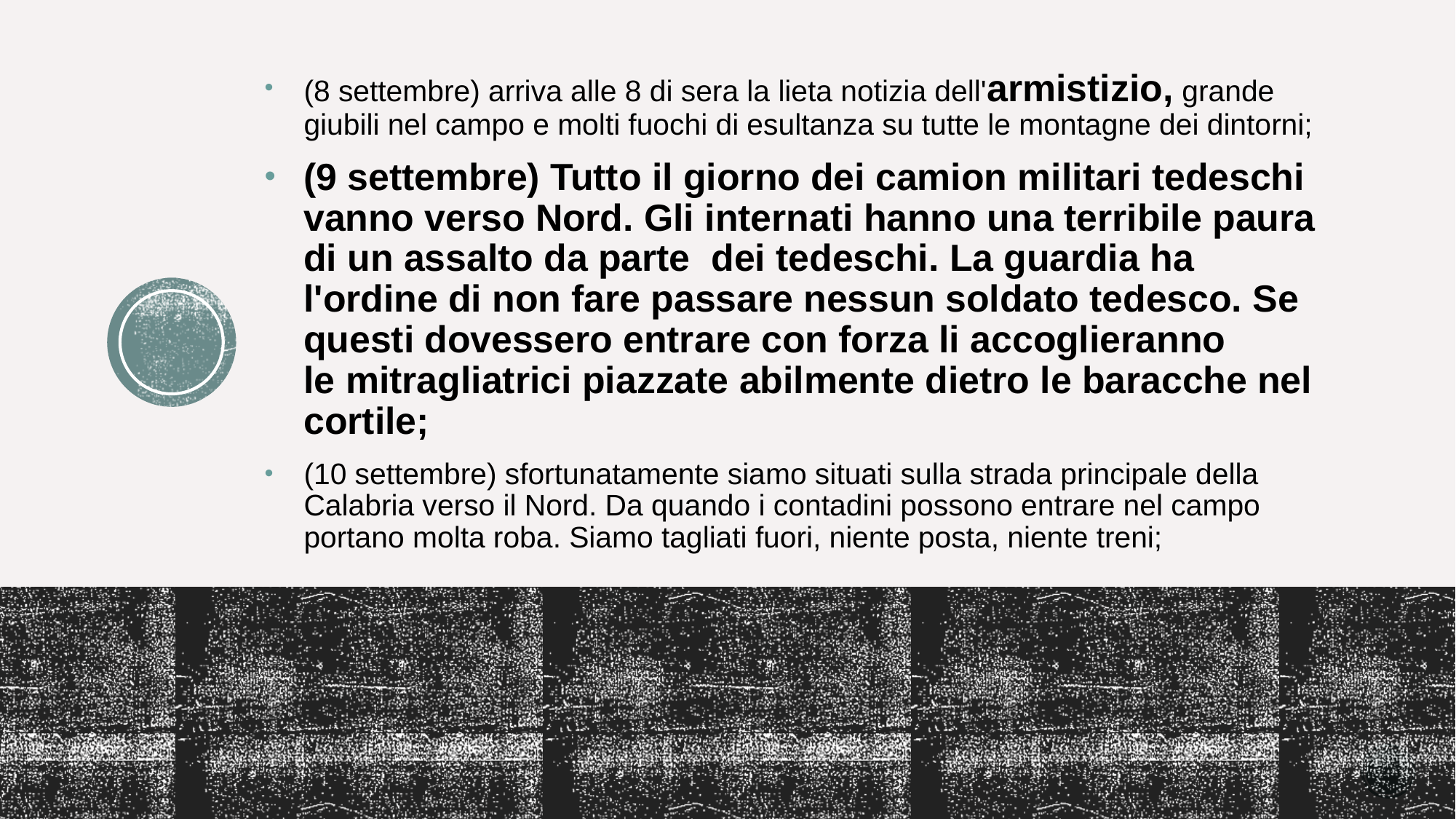

(8 settembre) arriva alle 8 di sera la lieta notizia dell'armistizio, grande giubili nel campo e molti fuochi di esultanza su tutte le montagne dei dintorni;
(9 settembre) Tutto il giorno dei camion militari tedeschi vanno verso Nord. Gli internati hanno una terribile paura di un assalto da parte  dei tedeschi. La guardia ha l'ordine di non fare passare nessun soldato tedesco. Se questi dovessero entrare con forza li accoglieranno le mitragliatrici piazzate abilmente dietro le baracche nel cortile;
(10 settembre) sfortunatamente siamo situati sulla strada principale della Calabria verso il Nord. Da quando i contadini possono entrare nel campo portano molta roba. Siamo tagliati fuori, niente posta, niente treni;
#